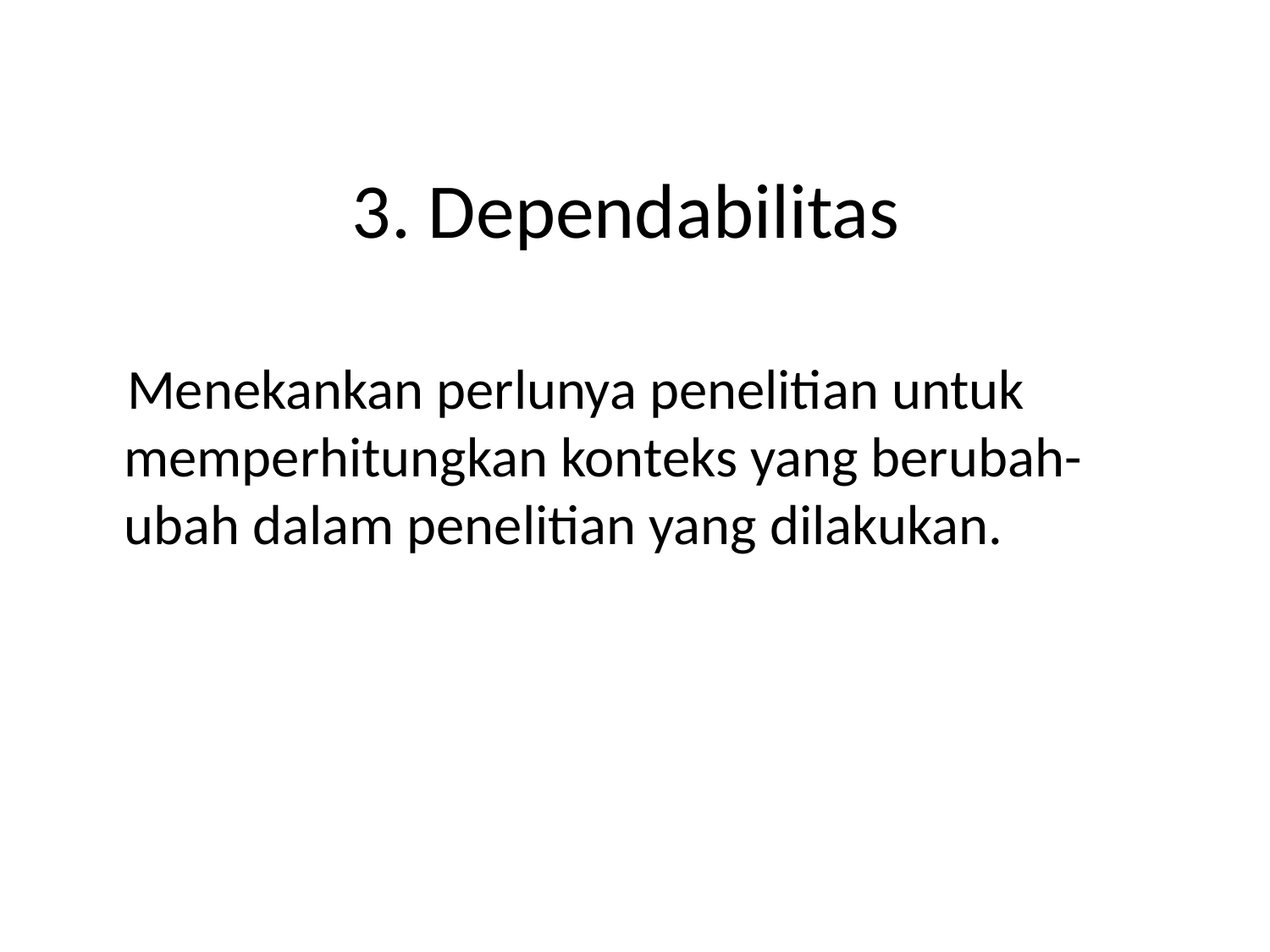

# 3. Dependabilitas
    Menekankan perlunya penelitian untuk memperhitungkan konteks yang berubah-ubah dalam penelitian yang dilakukan.